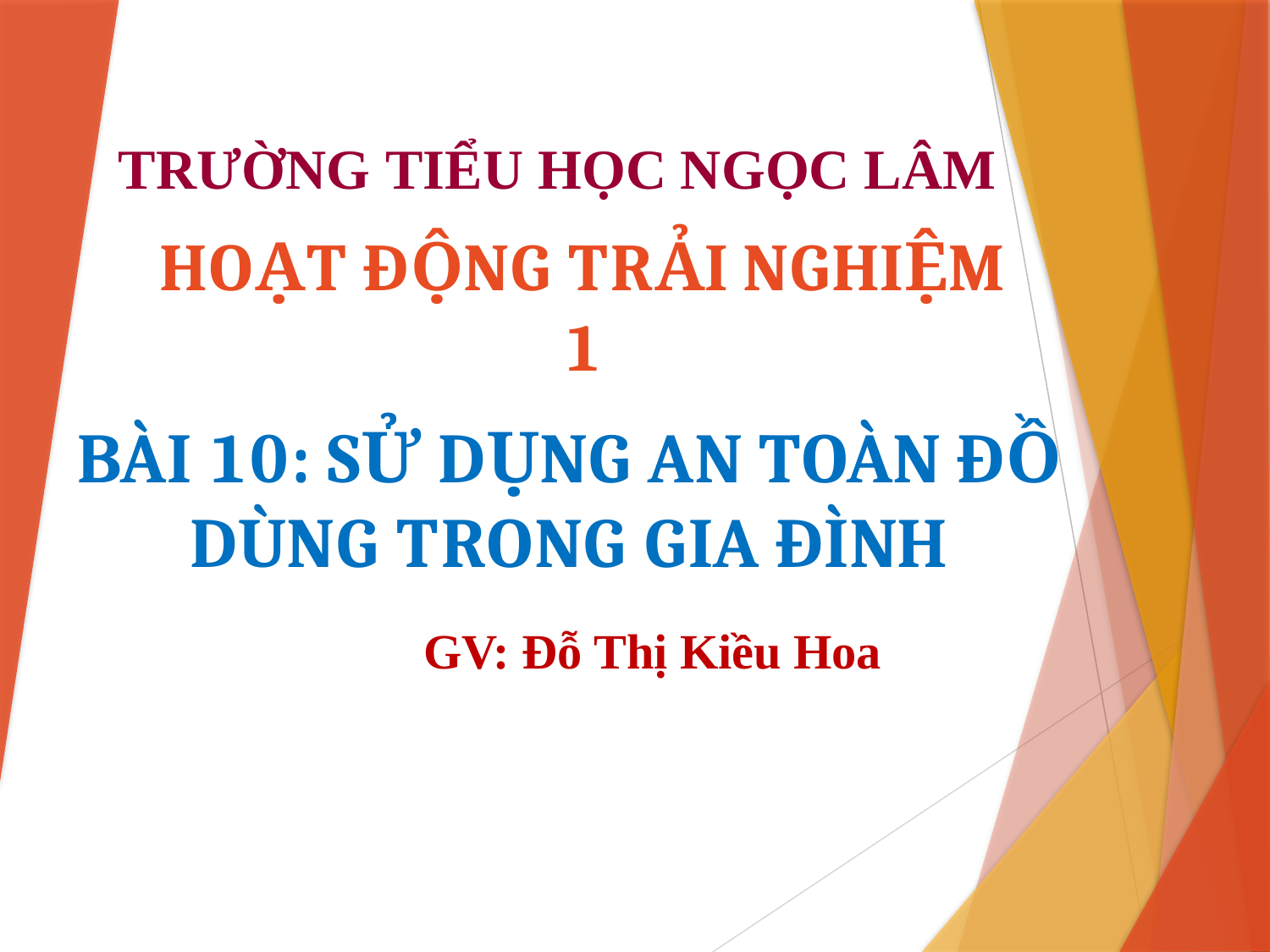

TRƯỜNG	 TIỂU HỌC NGỌC LÂM
# HOẠT ĐỘNG TRẢI NGHIỆM 1

BÀI 10: SỬ DỤNG AN TOÀN ĐỒ DÙNG TRONG GIA ĐÌNH

GV: Đỗ Thị Kiều Hoa